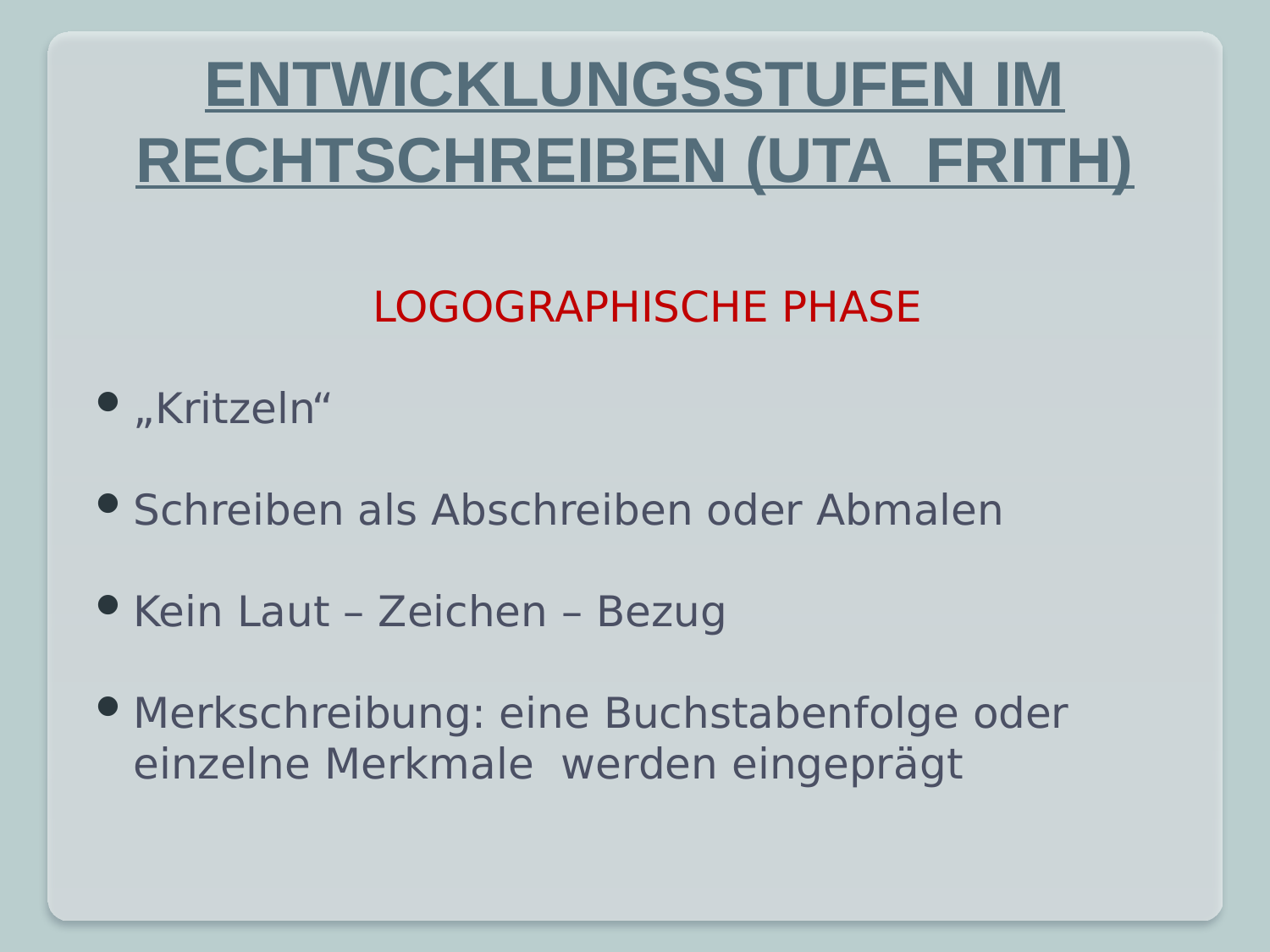

# ENTWICKLUNGSSTUFEN IM RECHTSCHREIBEN (UTA  FRITH)

LOGOGRAPHISCHE PHASE

„Kritzeln“

Schreiben als Abschreiben oder Abmalen

Kein Laut – Zeichen – Bezug

Merkschreibung: eine Buchstabenfolge oder einzelne Merkmale  werden eingeprägt